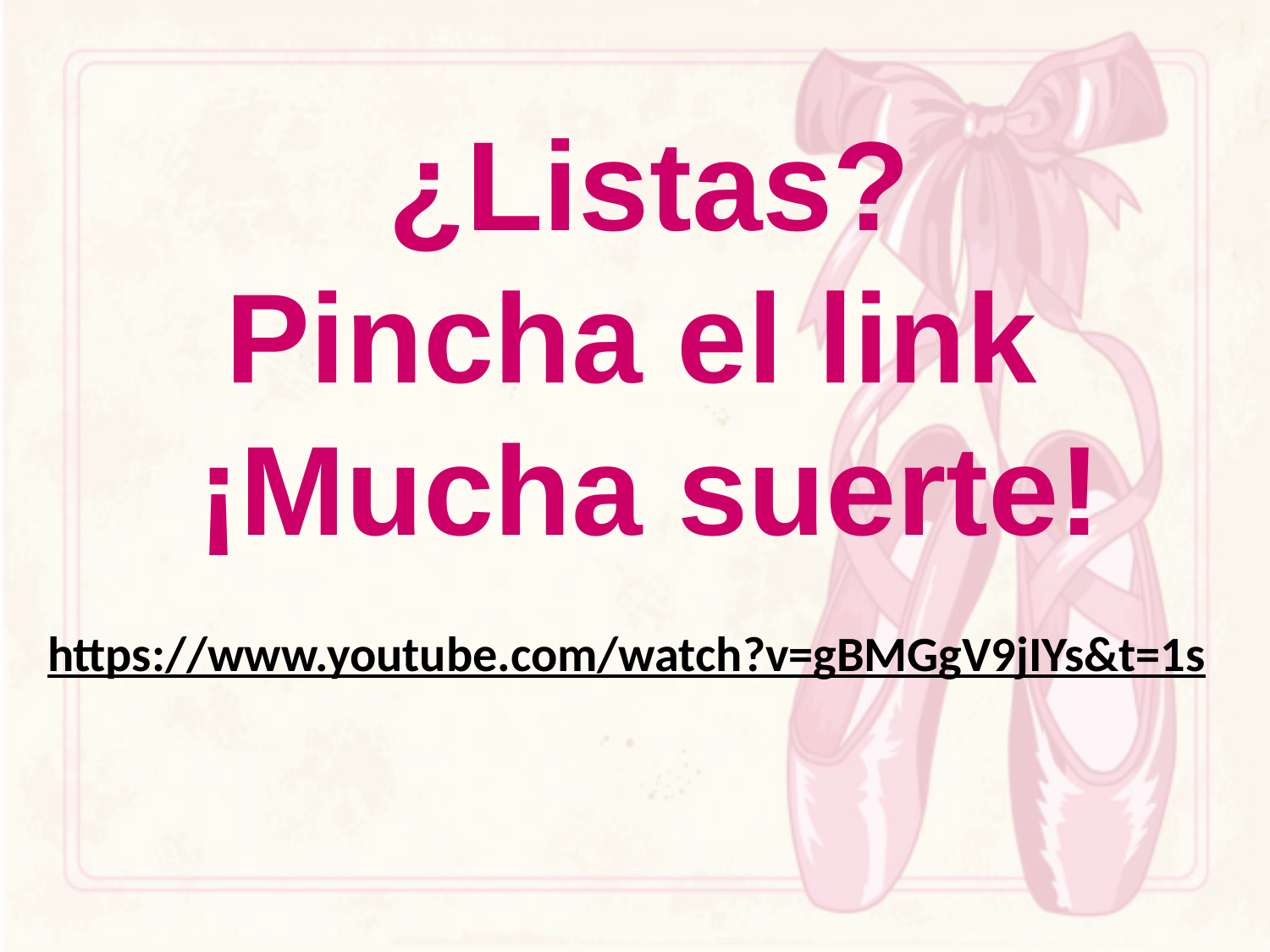

# ¿Listas? Pincha el link ¡Mucha suerte!
https://www.youtube.com/watch?v=gBMGgV9jIYs&t=1s